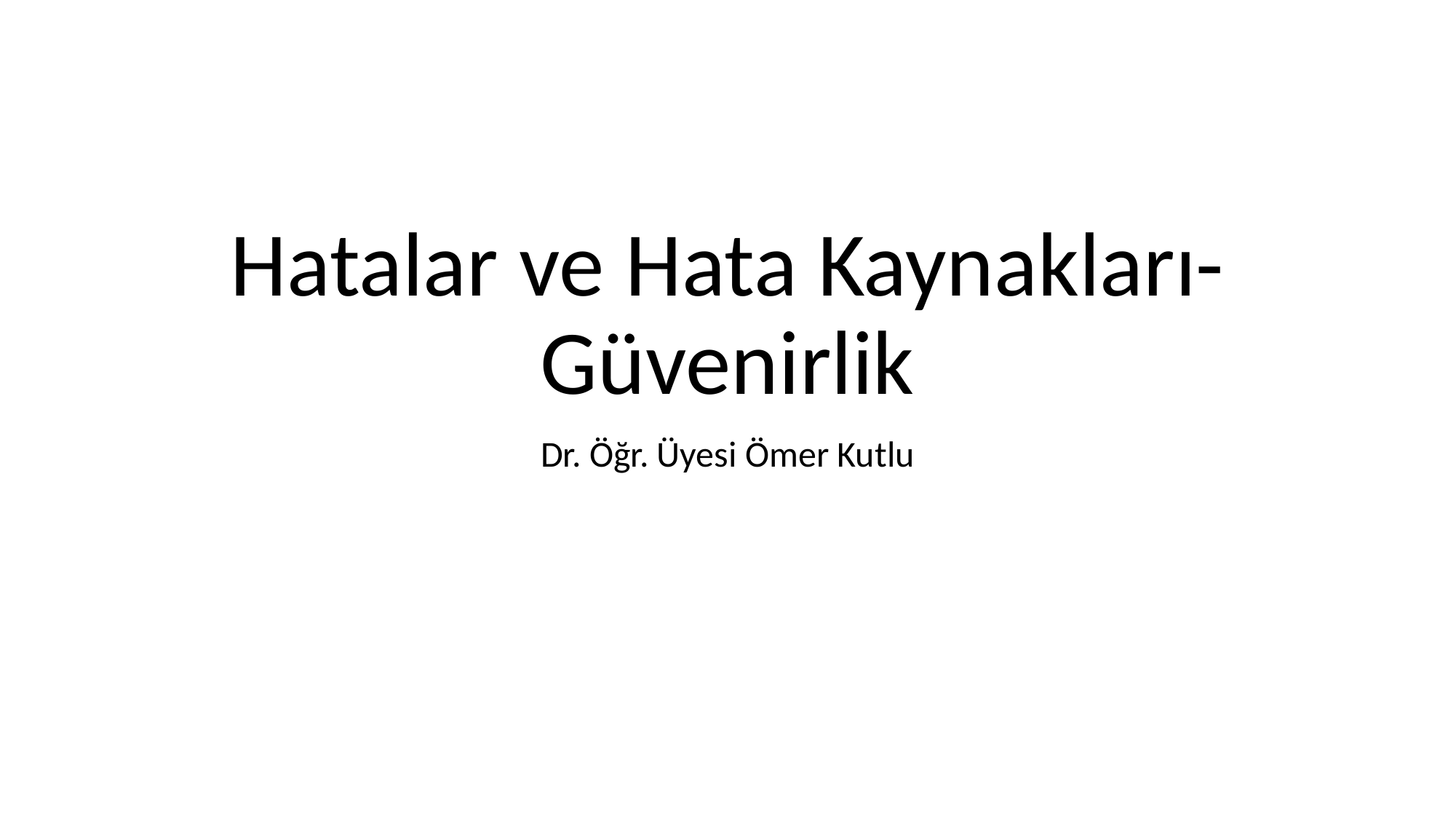

# Hatalar ve Hata Kaynakları- Güvenirlik
Dr. Öğr. Üyesi Ömer Kutlu